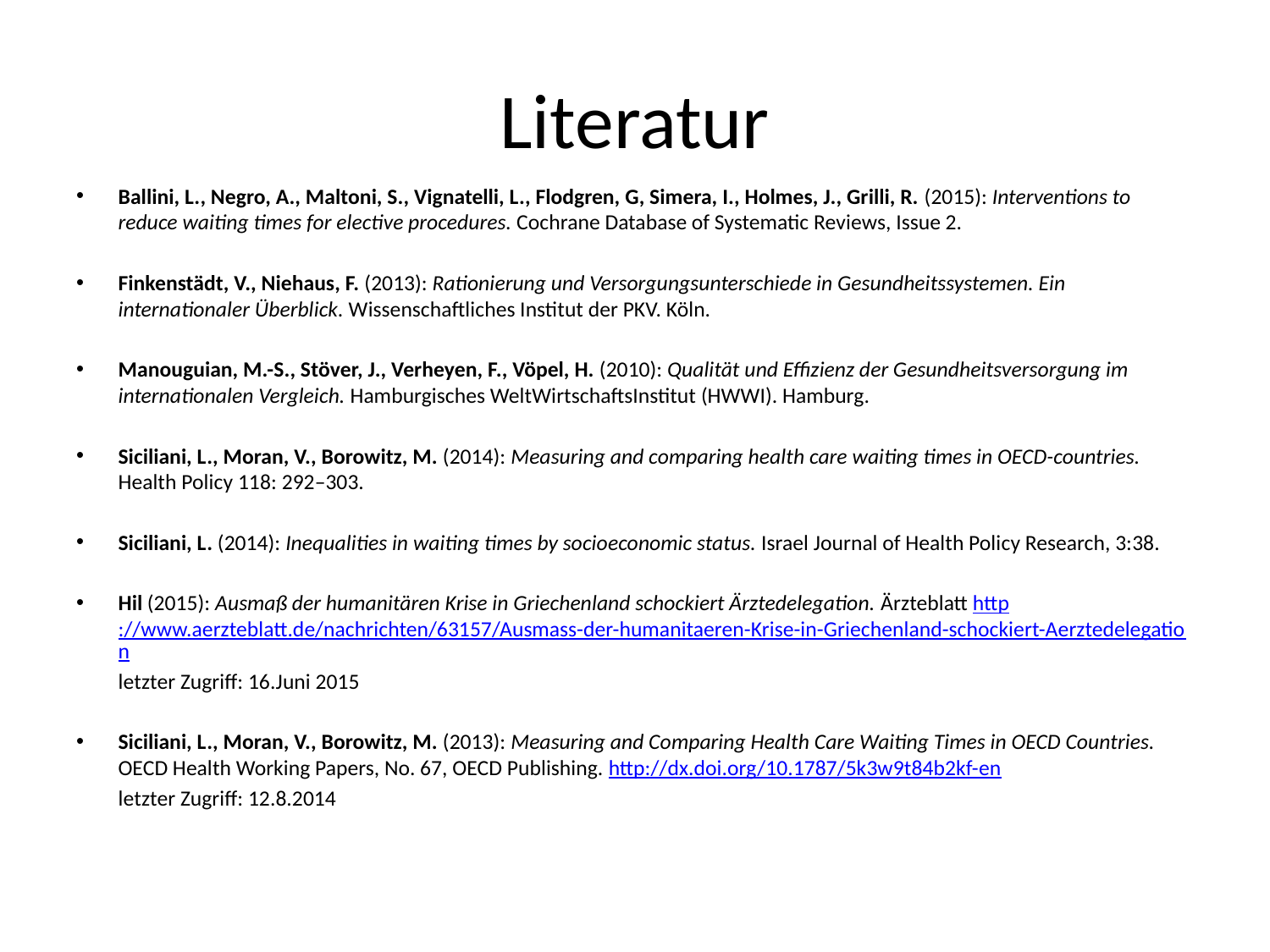

# Literatur
Ballini, L., Negro, A., Maltoni, S., Vignatelli, L., Flodgren, G, Simera, I., Holmes, J., Grilli, R. (2015): Interventions to reduce waiting times for elective procedures. Cochrane Database of Systematic Reviews, Issue 2.

Finkenstädt, V., Niehaus, F. (2013): Rationierung und Versorgungsunterschiede in Gesundheitssystemen. Ein internationaler Überblick. Wissenschaftliches Institut der PKV. Köln.

Manouguian, M.-S., Stöver, J., Verheyen, F., Vöpel, H. (2010): Qualität und Effizienz der Gesundheitsversorgung im internationalen Vergleich. Hamburgisches WeltWirtschaftsInstitut (HWWI). Hamburg.

Siciliani, L., Moran, V., Borowitz, M. (2014): Measuring and comparing health care waiting times in OECD-countries. Health Policy 118: 292–303.

Siciliani, L. (2014): Inequalities in waiting times by socioeconomic status. Israel Journal of Health Policy Research, 3:38.

Hil (2015): Ausmaß der humanitären Krise in Griechenland schockiert Ärztedelegation. Ärzteblatt http://www.aerzteblatt.de/nachrichten/63157/Ausmass-der-humanitaeren-Krise-in-Griechenland-schockiert-Aerztedelegation
	letzter Zugriff: 16.Juni 2015

Siciliani, L., Moran, V., Borowitz, M. (2013): Measuring and Comparing Health Care Waiting Times in OECD Countries. OECD Health Working Papers, No. 67, OECD Publishing. http://dx.doi.org/10.1787/5k3w9t84b2kf-en
	letzter Zugriff: 12.8.2014